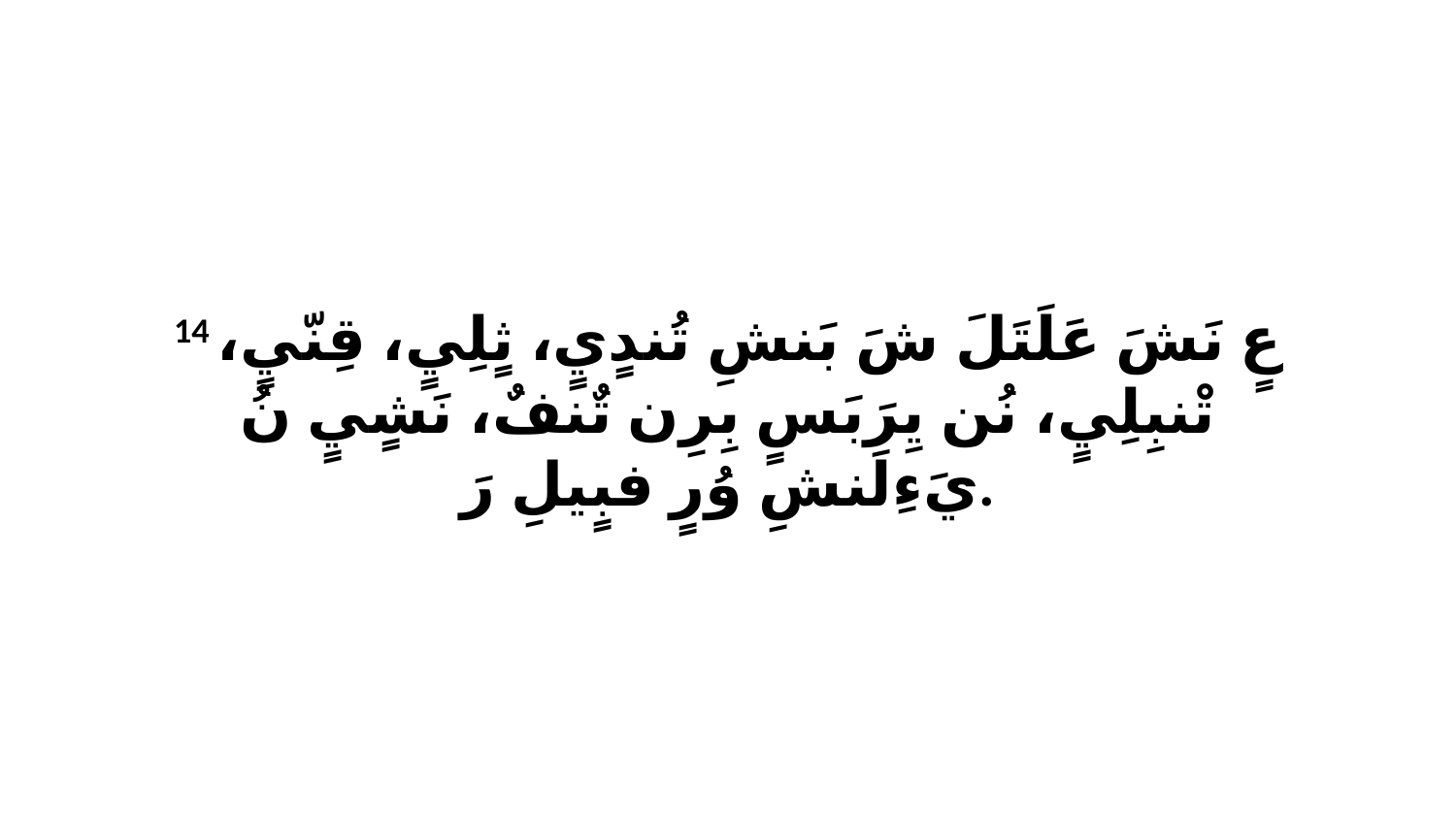

14 عٍ نَشَ عَلَتَلَ شَ بَنشِ تُندٍيٍ، ثٍلِيٍ، قِنّيٍ، تْنبِلِيٍ، نُن يِرَبَسٍ بِرِن تٌنفٌ، نَشٍيٍ نُ يَءِلَنشِ وُرٍ فبٍيلِ رَ.